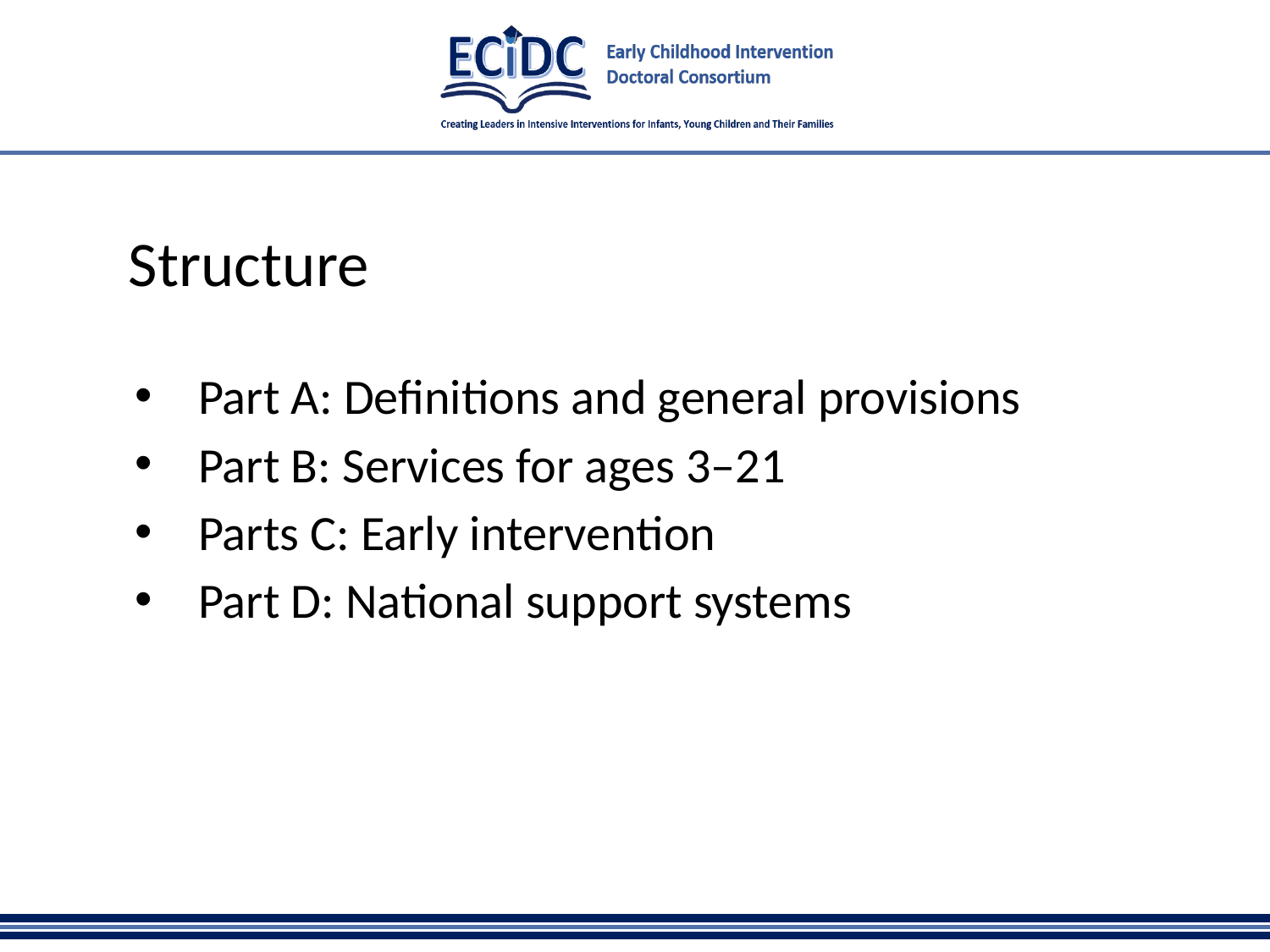

# Structure
Part A: Definitions and general provisions
Part B: Services for ages 3–21
Parts C: Early intervention
Part D: National support systems